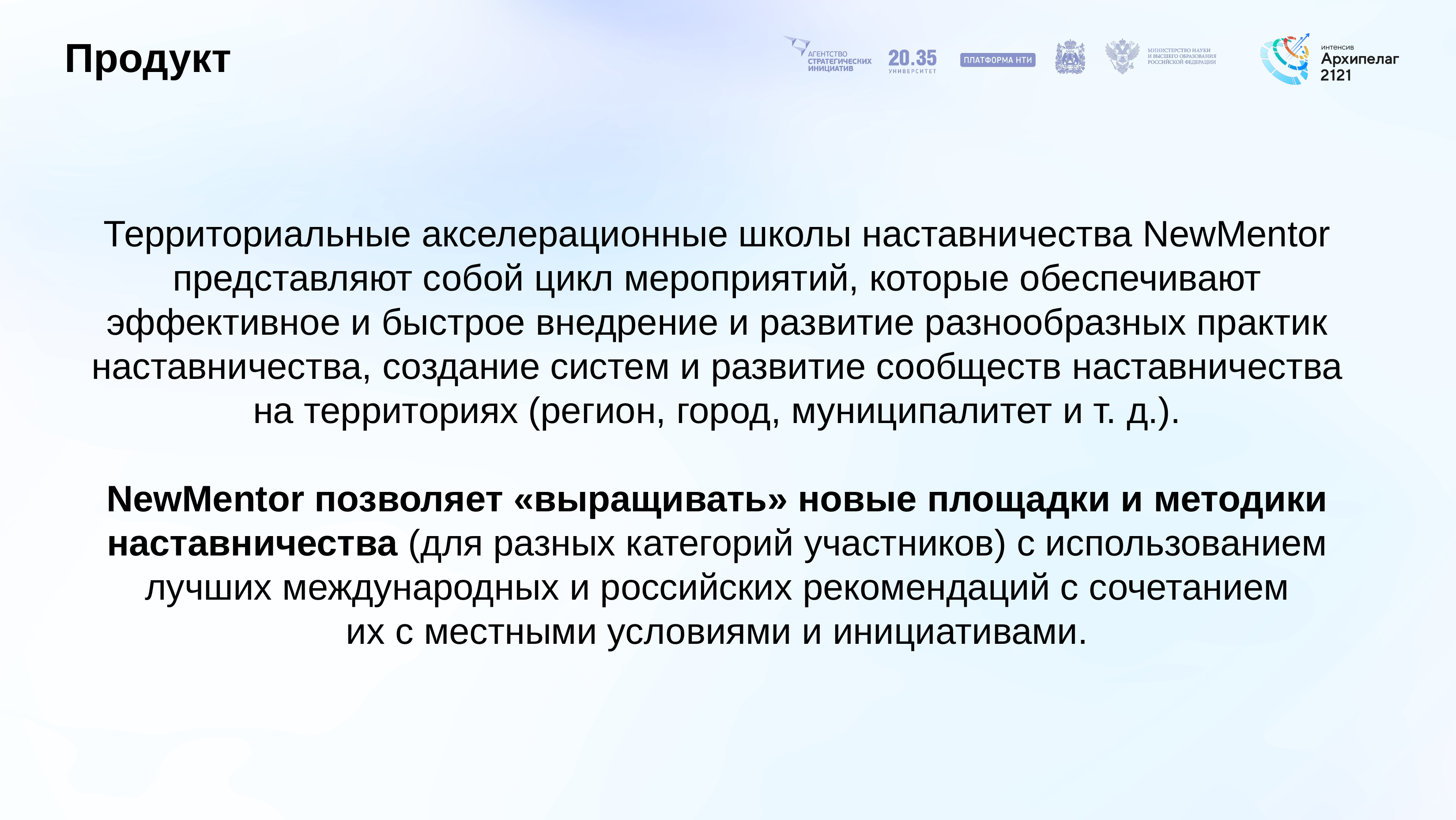

# Продукт
Территориальные акселерационные школы наставничества NewMentor представляют собой цикл мероприятий, которые обеспечивают эффективное и быстрое внедрение и развитие разнообразных практик наставничества, создание систем и развитие сообществ наставничества на территориях (регион, город, муниципалитет и т. д.).

NewMentor позволяет «выращивать» новые площадки и методики наставничества (для разных категорий участников) с использованием лучших международных и российских рекомендаций с сочетанием их с местными условиями и инициативами.